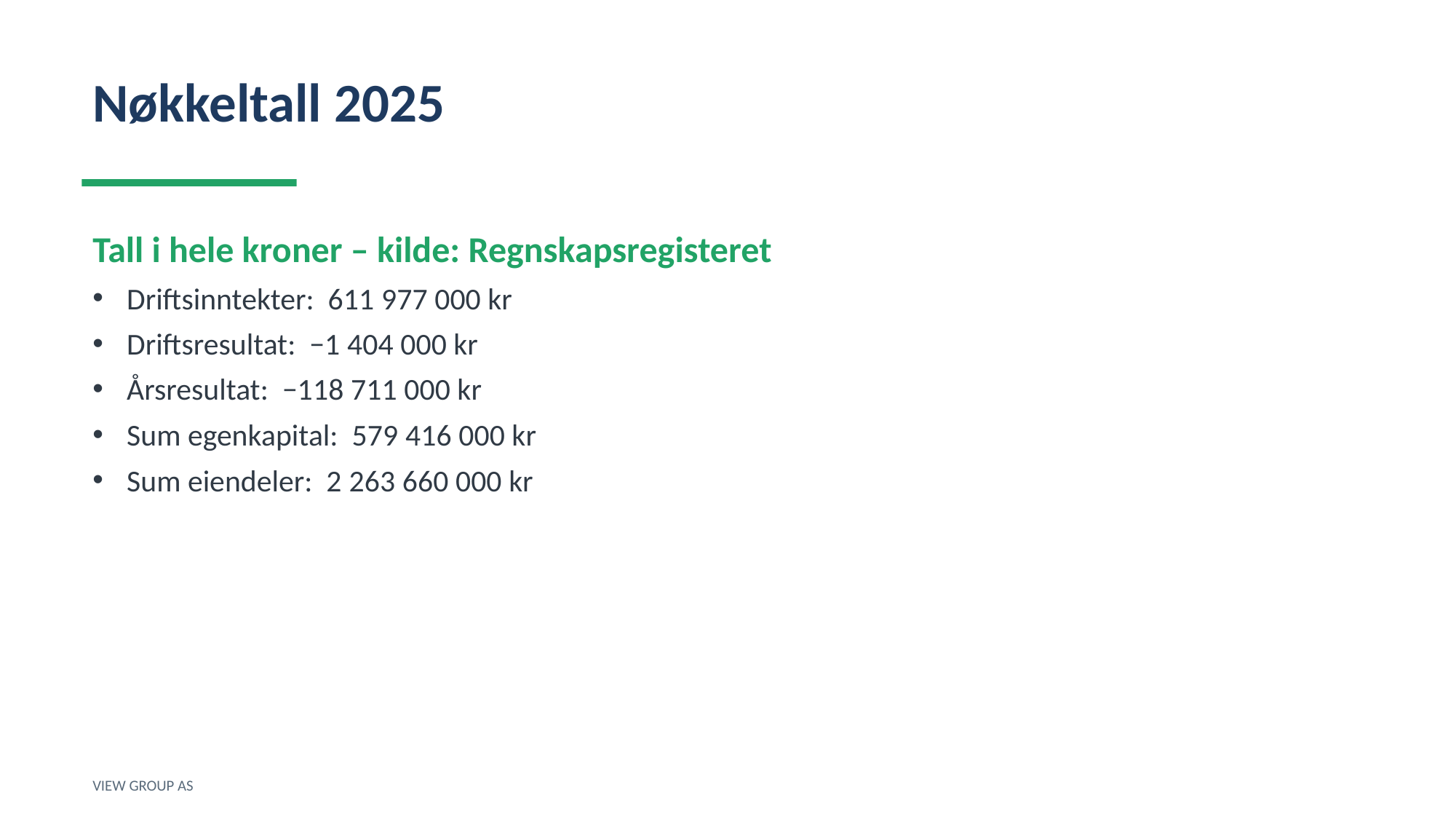

Nøkkeltall 2025

Tall i hele kroner – kilde: Regnskapsregisteret
Driftsinntekter:  611 977 000 kr
Driftsresultat:  −1 404 000 kr
Årsresultat:  −118 711 000 kr
Sum egenkapital:  579 416 000 kr
Sum eiendeler:  2 263 660 000 kr
VIEW GROUP AS